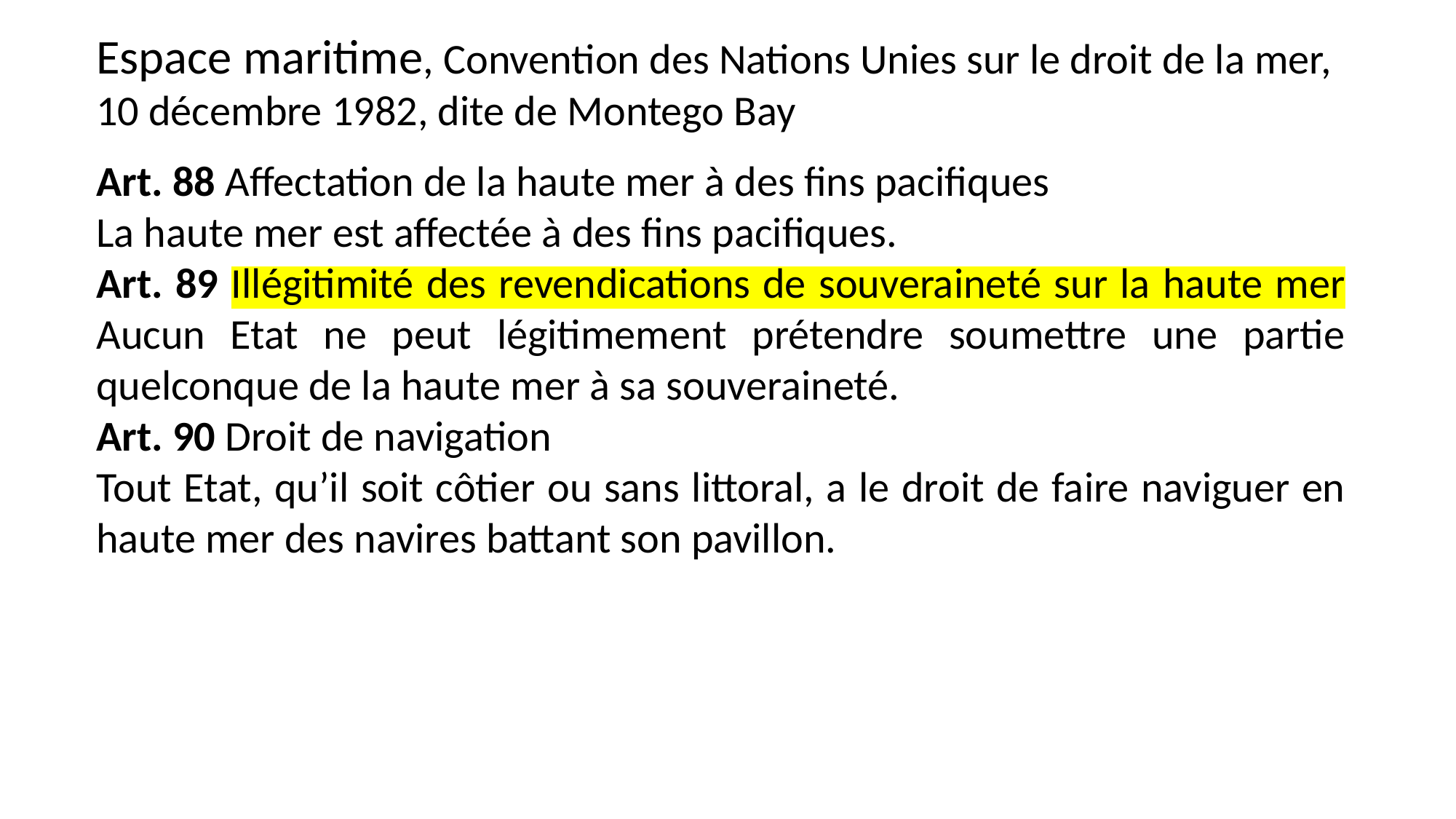

Espace maritime, Convention des Nations Unies sur le droit de la mer, 10 décembre 1982, dite de Montego Bay

Art. 88 Affectation de la haute mer à des fins pacifiques
La haute mer est affectée à des fins pacifiques.
Art. 89 Illégitimité des revendications de souveraineté sur la haute mer Aucun Etat ne peut légitimement prétendre soumettre une partie quelconque de la haute mer à sa souveraineté.
Art. 90 Droit de navigation
Tout Etat, qu’il soit côtier ou sans littoral, a le droit de faire naviguer en haute mer des navires battant son pavillon.